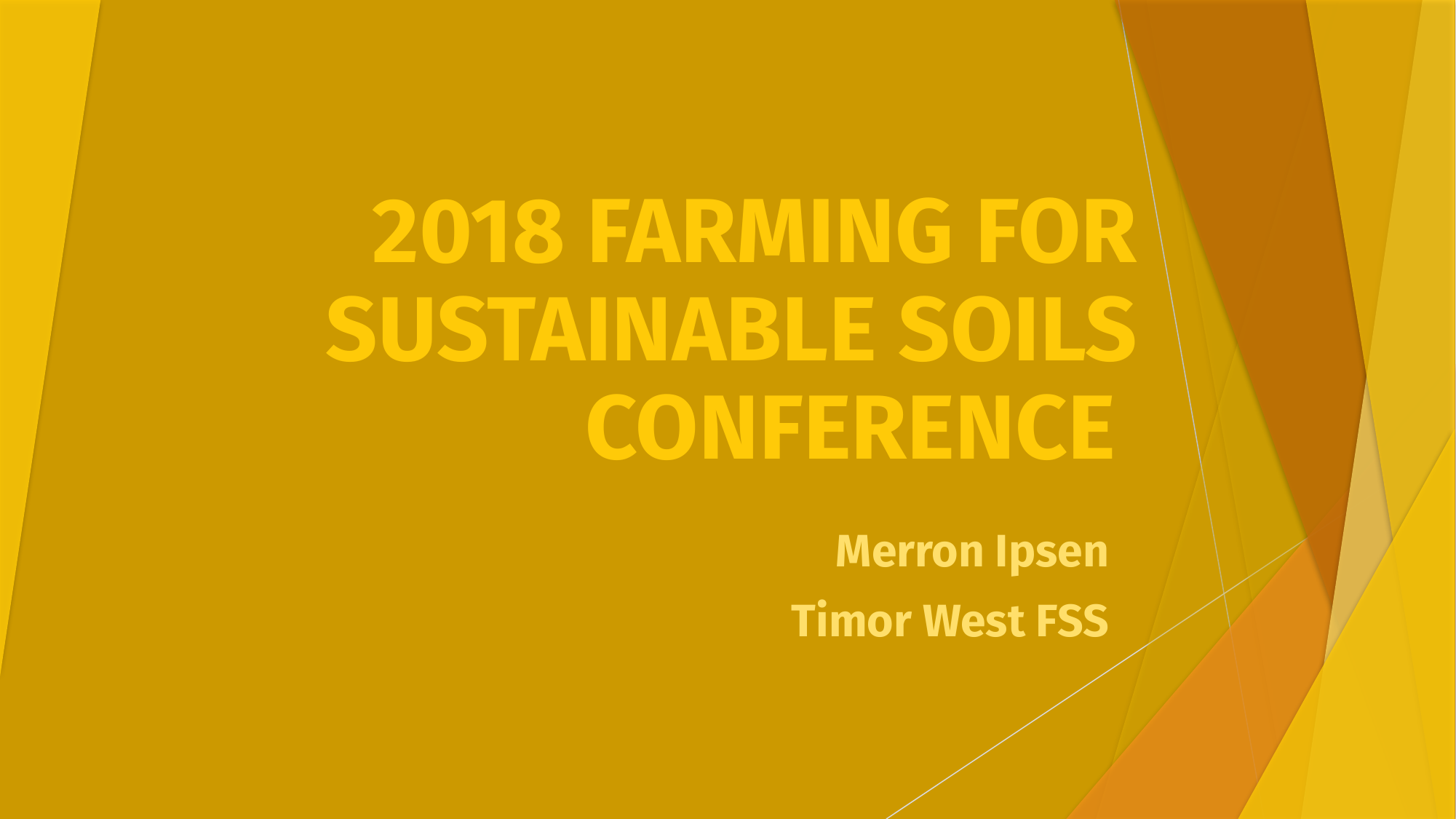

# 2018 FARMING FOR SUSTAINABLE SOILS CONFERENCE
Merron Ipsen
Timor West FSS